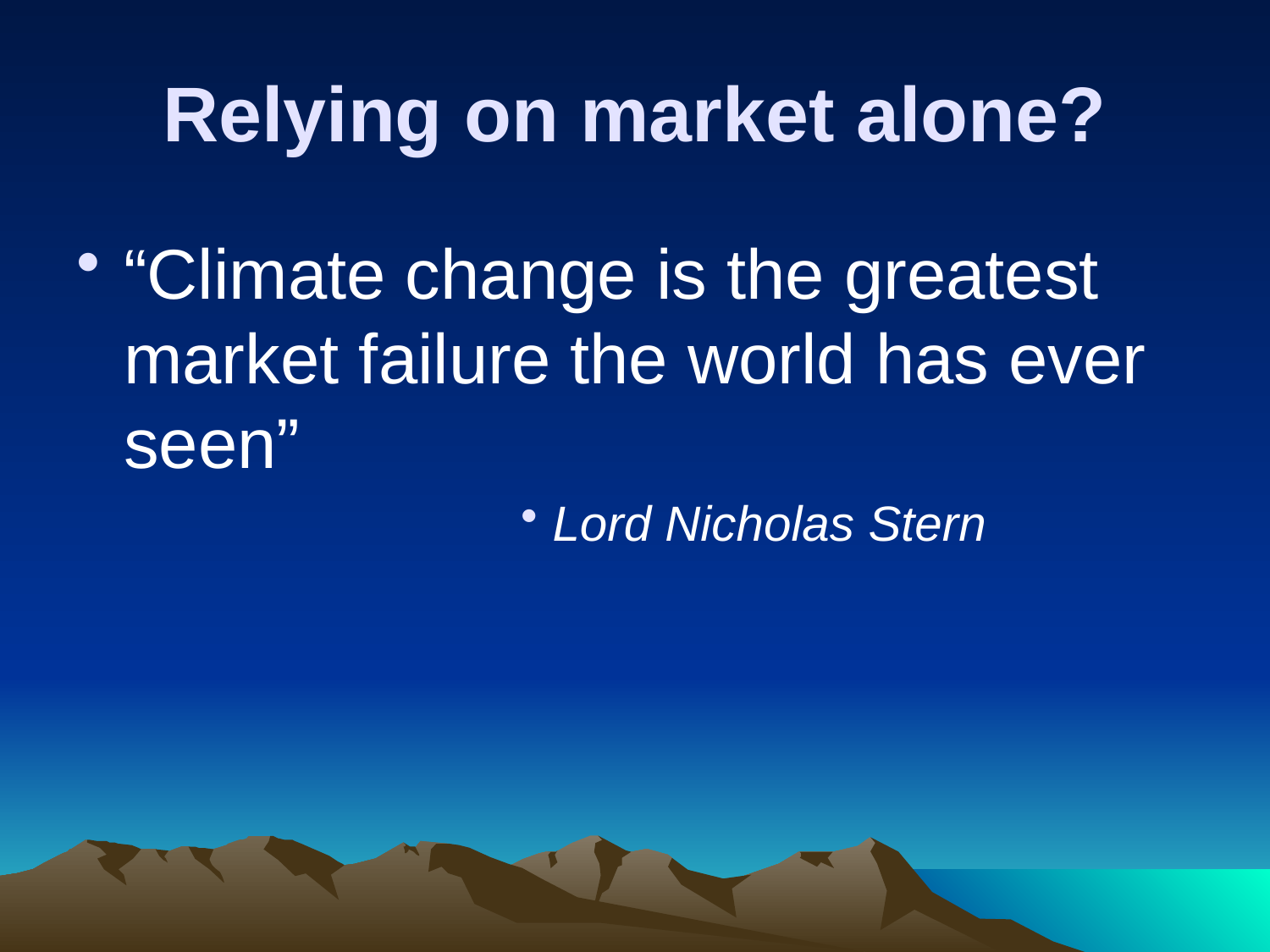

# Relying on market alone?
“Climate change is the greatest market failure the world has ever seen”
Lord Nicholas Stern